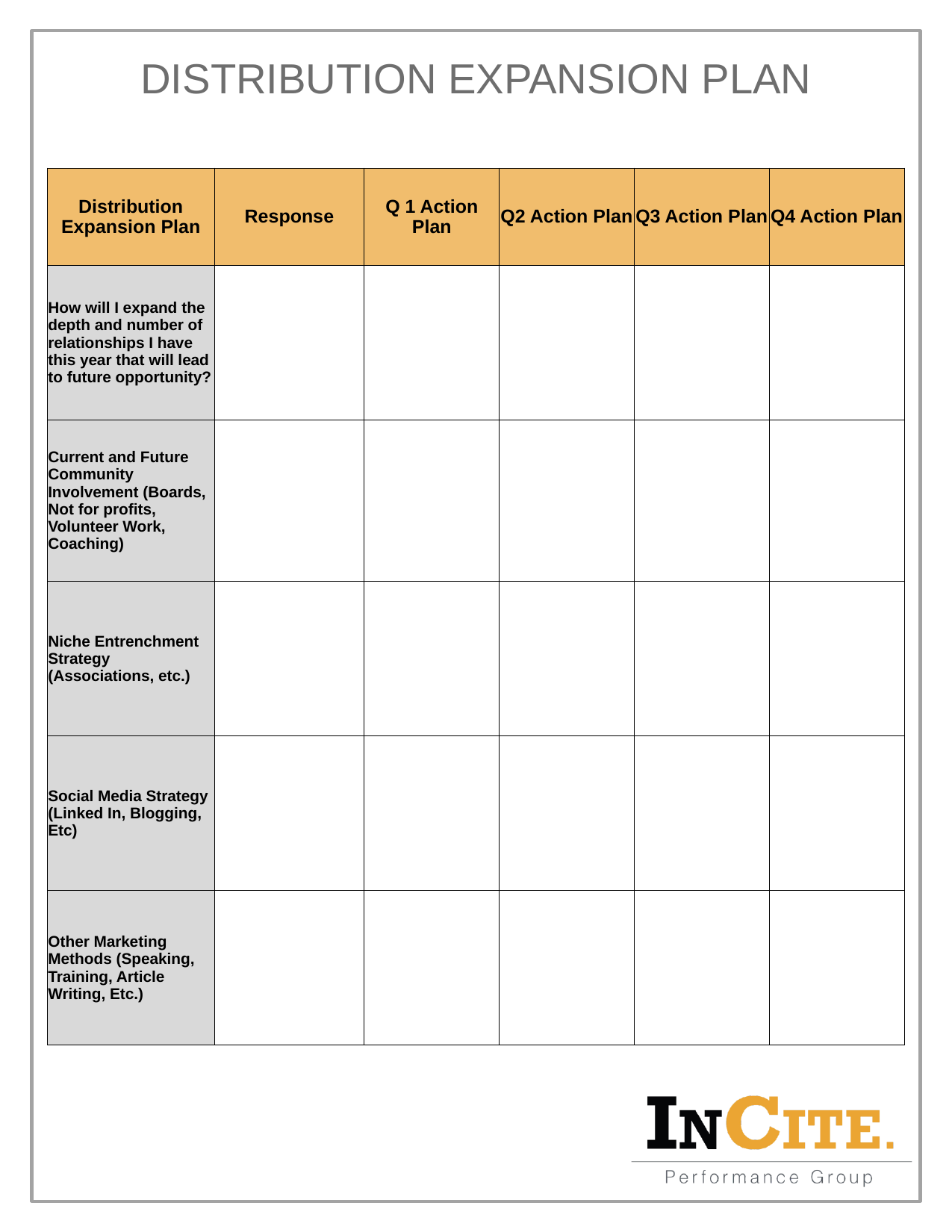

# DISTRIBUTION EXPANSION PLAN
| Distribution Expansion Plan | Response | Q 1 Action Plan | Q2 Action Plan | Q3 Action Plan | Q4 Action Plan |
| --- | --- | --- | --- | --- | --- |
| How will I expand the depth and number of relationships I have this year that will lead to future opportunity? |  |  |  |  |  |
| Current and Future Community Involvement (Boards, Not for profits, Volunteer Work, Coaching) |  |  |  |  |  |
| Niche Entrenchment Strategy (Associations, etc.) |  |  |  |  |  |
| Social Media Strategy (Linked In, Blogging, Etc) |  |  |  |  |  |
| Other Marketing Methods (Speaking, Training, Article Writing, Etc.) |  |  |  |  |  |